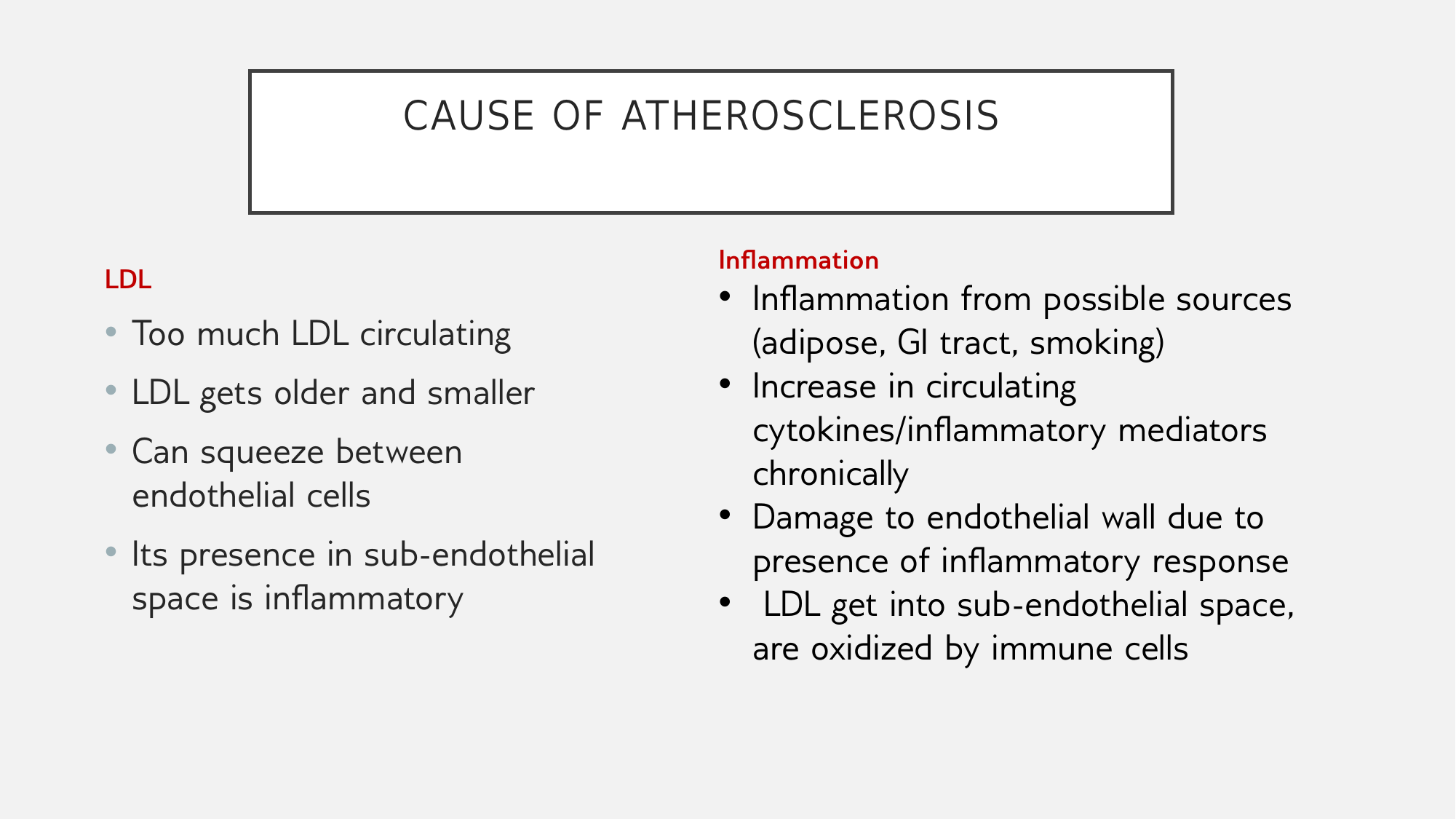

# Cause of Atherosclerosis
Inflammation
Inflammation from possible sources (adipose, GI tract, smoking)
Increase in circulating cytokines/inflammatory mediators chronically
Damage to endothelial wall due to presence of inflammatory response
 LDL get into sub-endothelial space, are oxidized by immune cells

LDL
Too much LDL circulating
LDL gets older and smaller
Can squeeze between endothelial cells
Its presence in sub-endothelial space is inflammatory